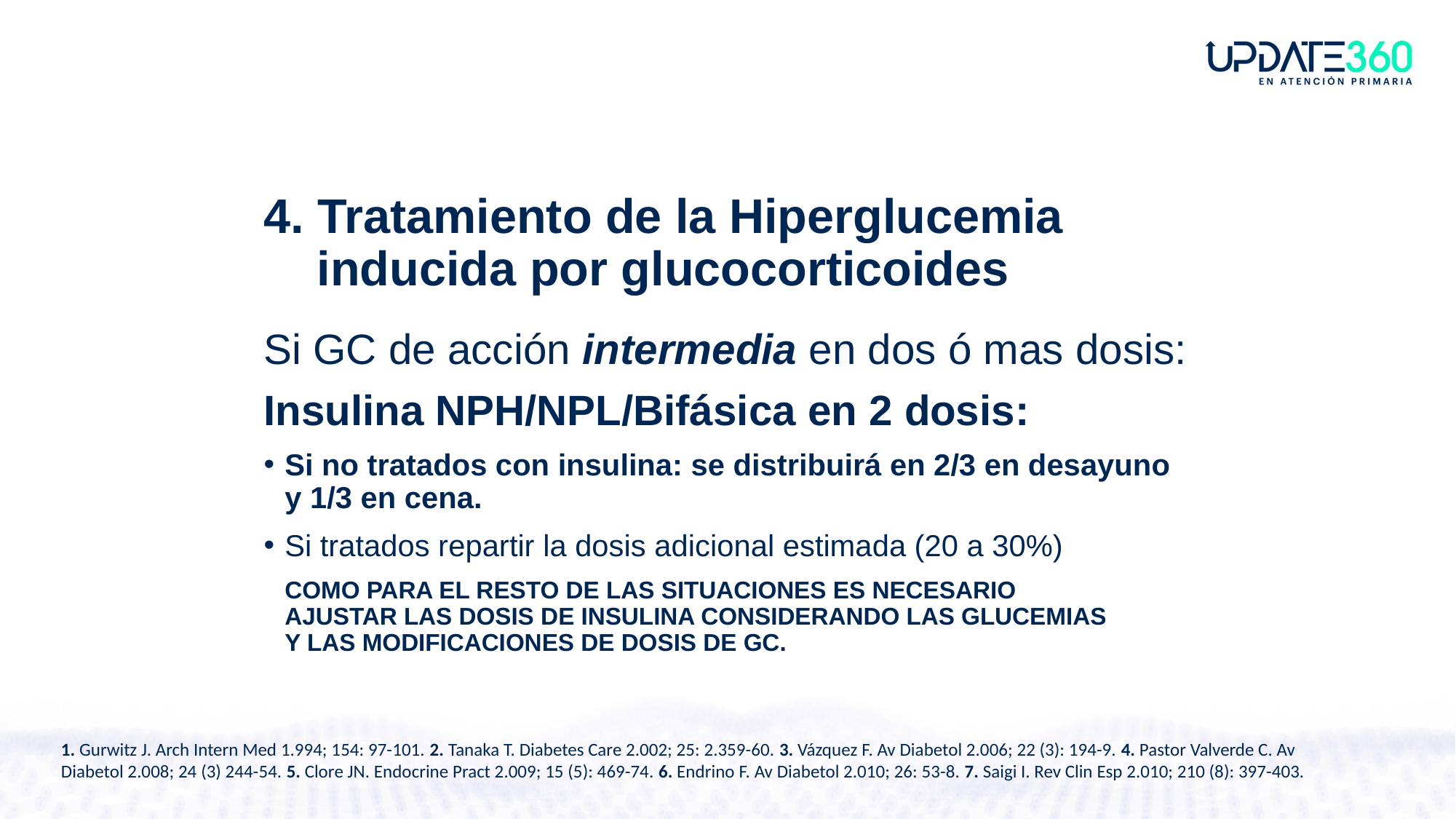

# 4. Tratamiento de la Hiperglucemia inducida por glucocorticoides
Si GC de acción intermedia en dos ó mas dosis:
Insulina NPH/NPL/Bifásica en 2 dosis:
Si no tratados con insulina: se distribuirá en 2/3 en desayuno
y 1/3 en cena.
Si tratados repartir la dosis adicional estimada (20 a 30%)
COMO PARA EL RESTO DE LAS SITUACIONES ES NECESARIO
AJUSTAR LAS DOSIS DE INSULINA CONSIDERANDO LAS GLUCEMIAS
Y LAS MODIFICACIONES DE DOSIS DE GC.
1. Gurwitz J. Arch Intern Med 1.994; 154: 97-101. 2. Tanaka T. Diabetes Care 2.002; 25: 2.359-60. 3. Vázquez F. Av Diabetol 2.006; 22 (3): 194-9. 4. Pastor Valverde C. Av Diabetol 2.008; 24 (3) 244-54. 5. Clore JN. Endocrine Pract 2.009; 15 (5): 469-74. 6. Endrino F. Av Diabetol 2.010; 26: 53-8. 7. Saigi I. Rev Clin Esp 2.010; 210 (8): 397-403.